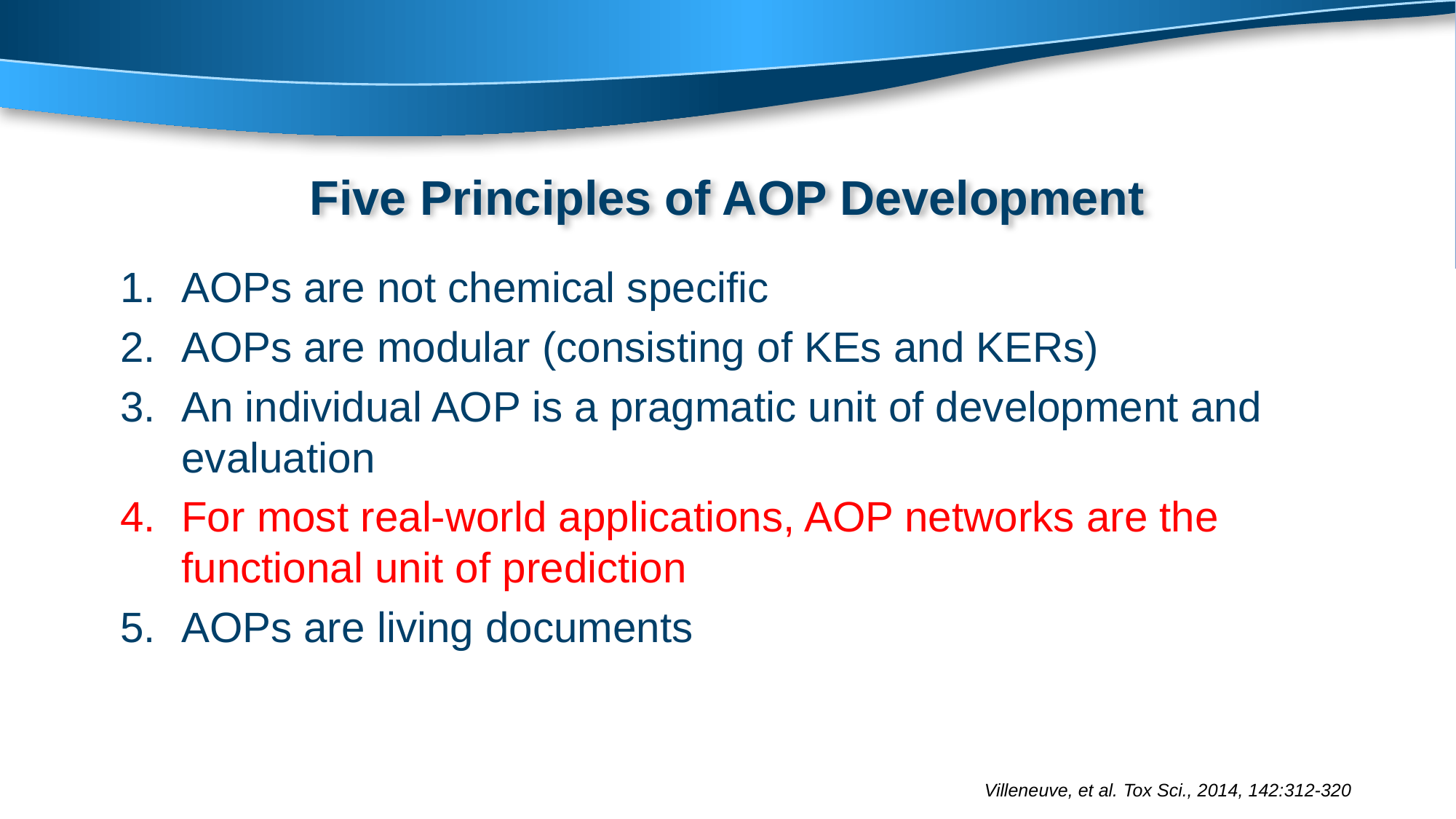

# Five Principles of AOP Development
AOPs are not chemical specific
AOPs are modular (consisting of KEs and KERs)
An individual AOP is a pragmatic unit of development and evaluation
For most real-world applications, AOP networks are the functional unit of prediction
AOPs are living documents
Villeneuve, et al. Tox Sci., 2014, 142:312-320